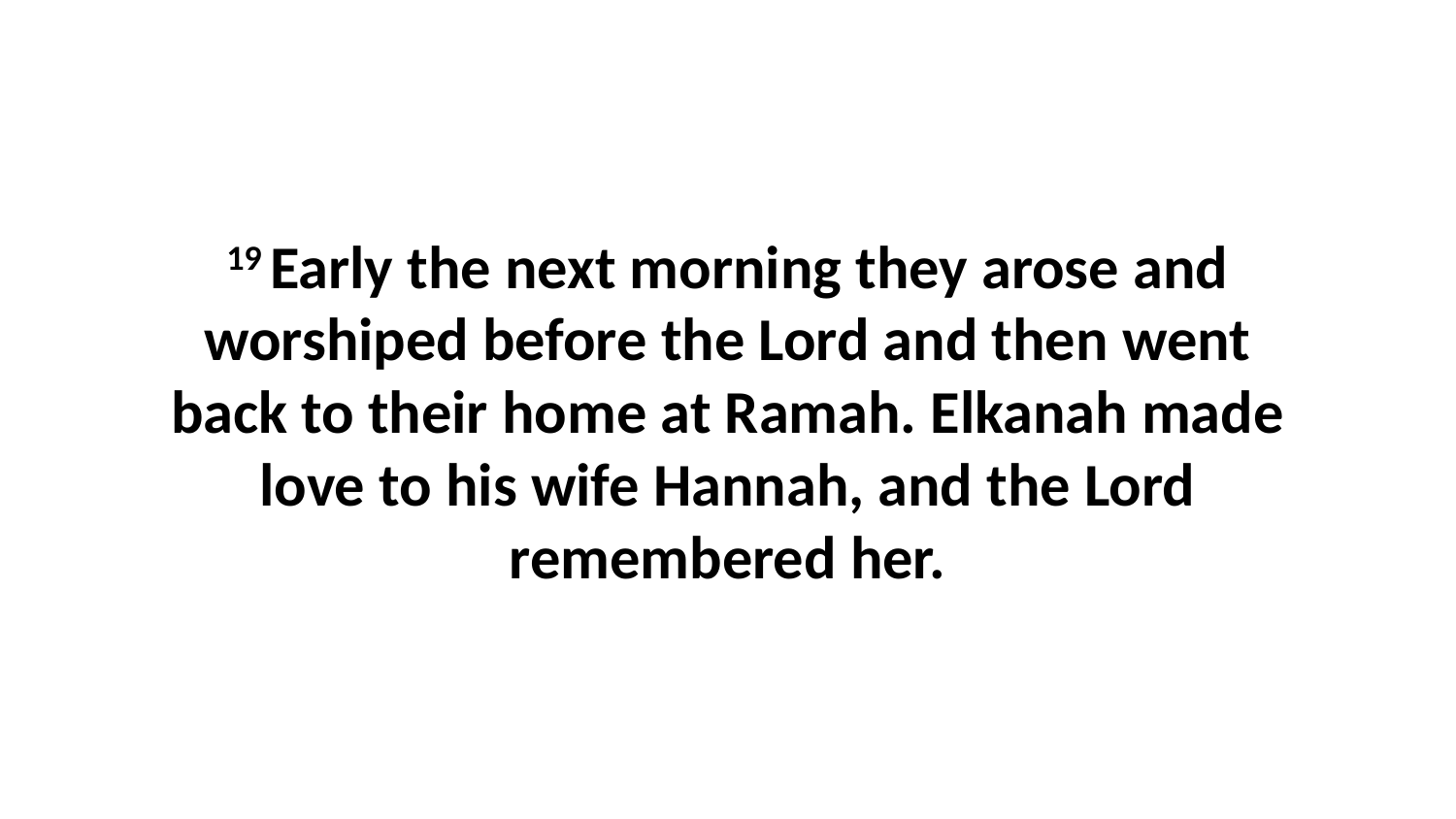

19 Early the next morning they arose and worshiped before the Lord and then went back to their home at Ramah. Elkanah made love to his wife Hannah, and the Lord remembered her.